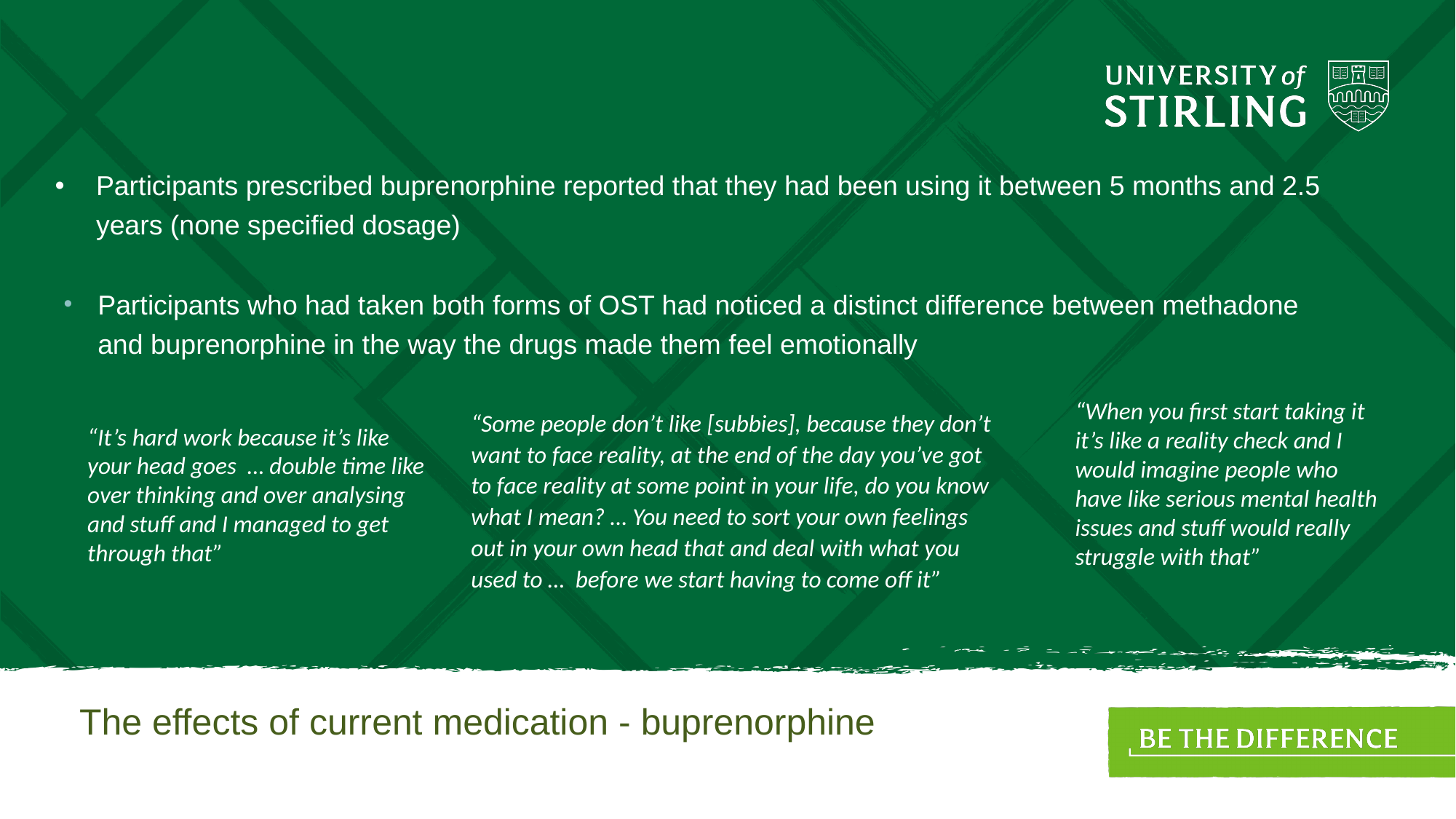

# Participants prescribed buprenorphine reported that they had been using it between 5 months and 2.5 years (none specified dosage)
Participants who had taken both forms of OST had noticed a distinct difference between methadone and buprenorphine in the way the drugs made them feel emotionally
“When you first start taking it it’s like a reality check and I would imagine people who have like serious mental health issues and stuff would really struggle with that”
“Some people don’t like [subbies], because they don’t want to face reality, at the end of the day you’ve got to face reality at some point in your life, do you know what I mean? … You need to sort your own feelings out in your own head that and deal with what you used to …  before we start having to come off it”
“It’s hard work because it’s like your head goes  … double time like over thinking and over analysing and stuff and I managed to get through that”
The effects of current medication - buprenorphine